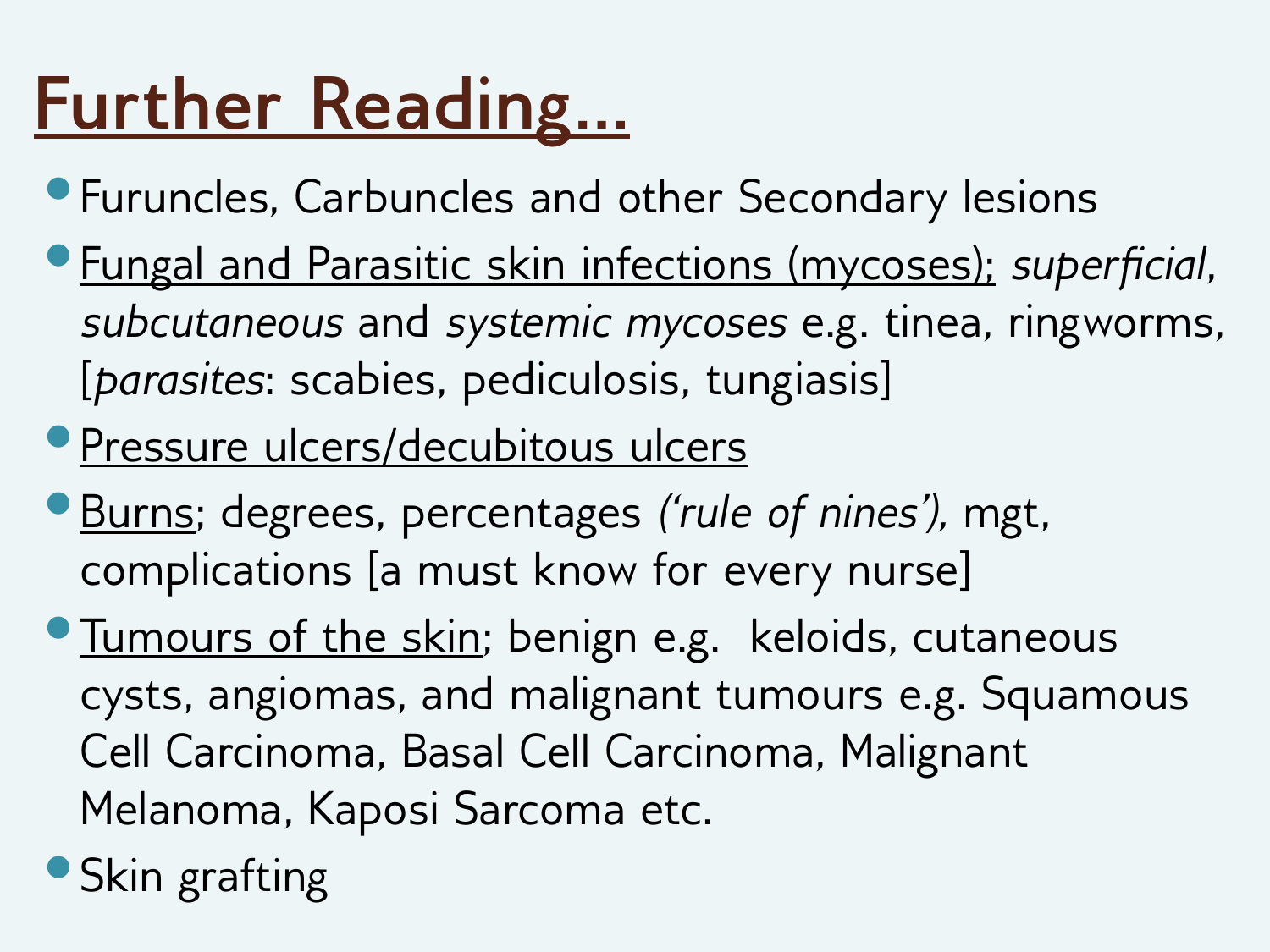

# Further Reading…
Furuncles, Carbuncles and other Secondary lesions
Fungal and Parasitic skin infections (mycoses); superficial, subcutaneous and systemic mycoses e.g. tinea, ringworms, [parasites: scabies, pediculosis, tungiasis]
Pressure ulcers/decubitous ulcers
Burns; degrees, percentages (‘rule of nines’), mgt, complications [a must know for every nurse]
Tumours of the skin; benign e.g.  keloids, cutaneous cysts, angiomas, and malignant tumours e.g. Squamous Cell Carcinoma, Basal Cell Carcinoma, Malignant Melanoma, Kaposi Sarcoma etc.
Skin grafting